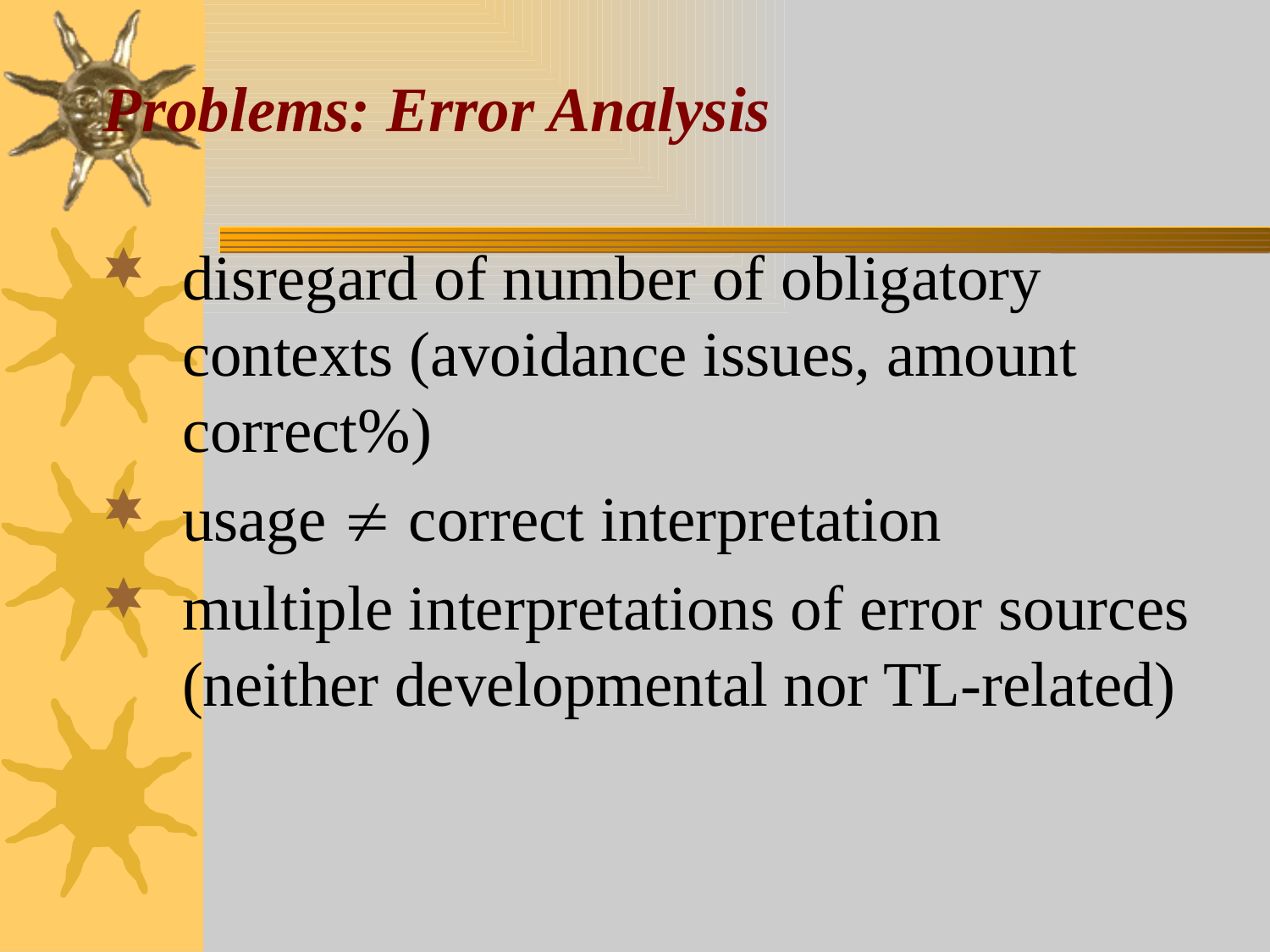

# Problems: Error Analysis

disregard of number of obligatory contexts (avoidance issues, amount correct%)
usage ≠ correct interpretation
multiple interpretations of error sources (neither developmental nor TL-related)